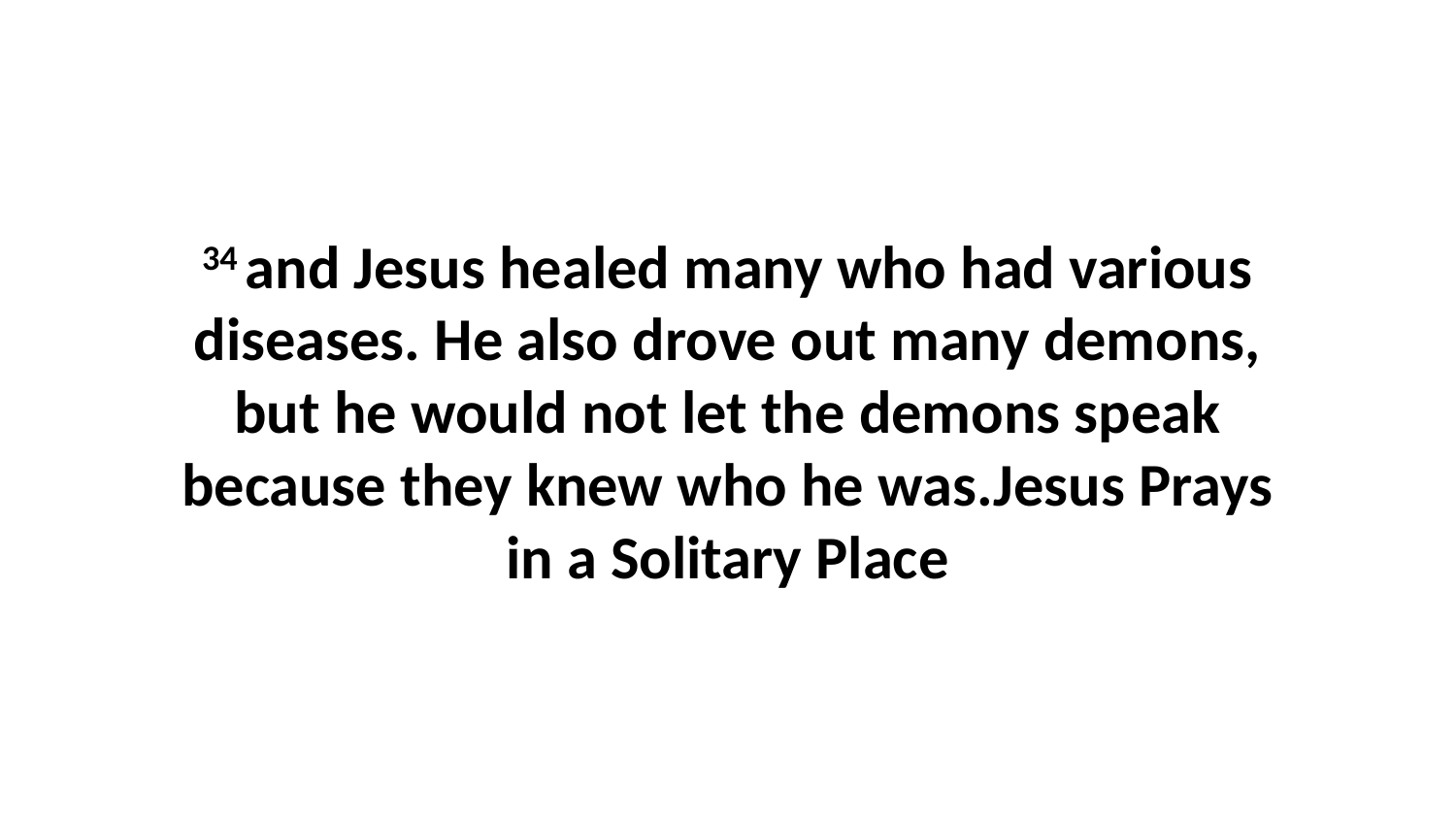

34 and Jesus healed many who had various diseases. He also drove out many demons, but he would not let the demons speak because they knew who he was.Jesus Prays in a Solitary Place